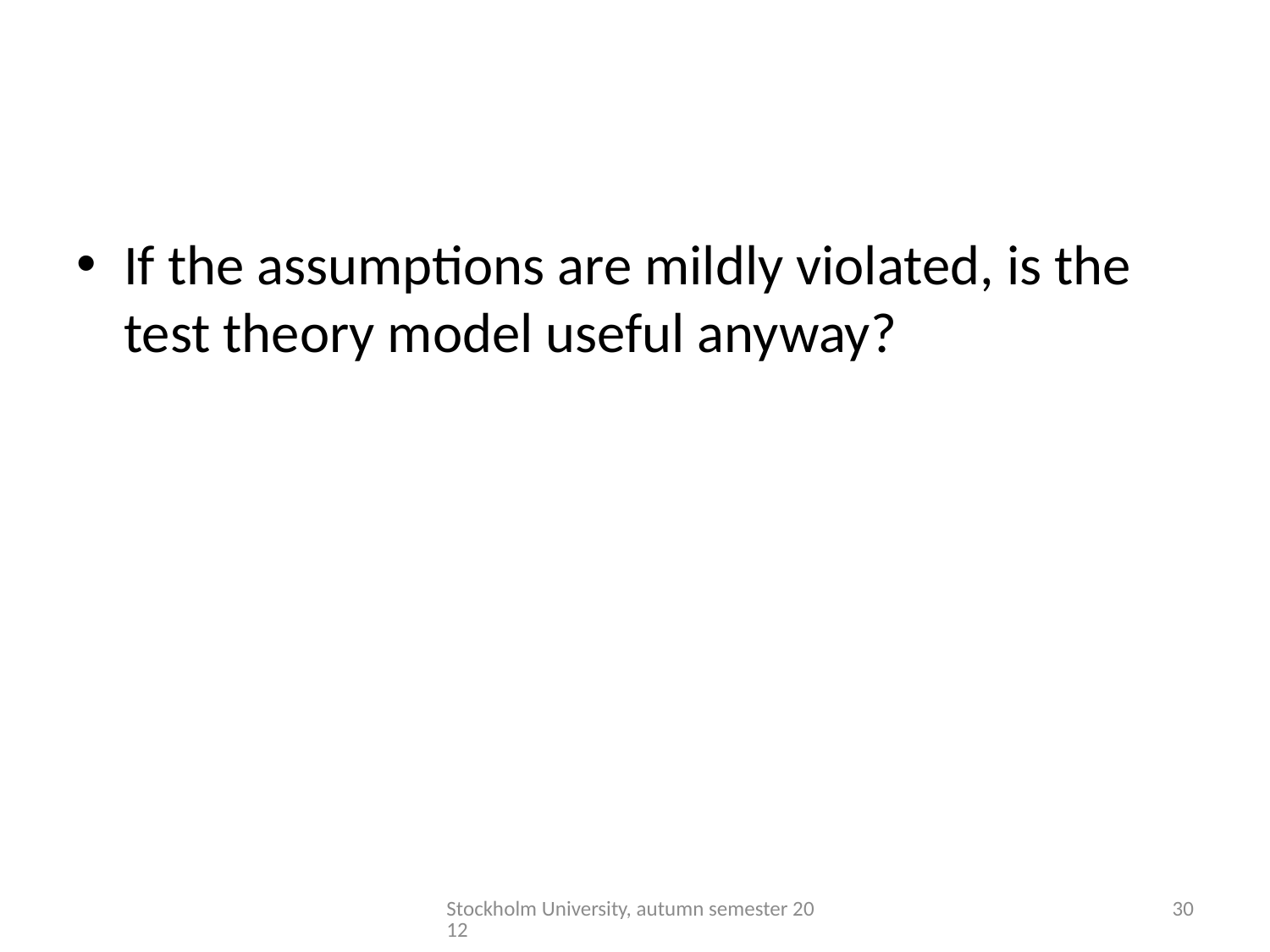

#
If the assumptions are mildly violated, is the test theory model useful anyway?
Stockholm University, autumn semester 2012
30